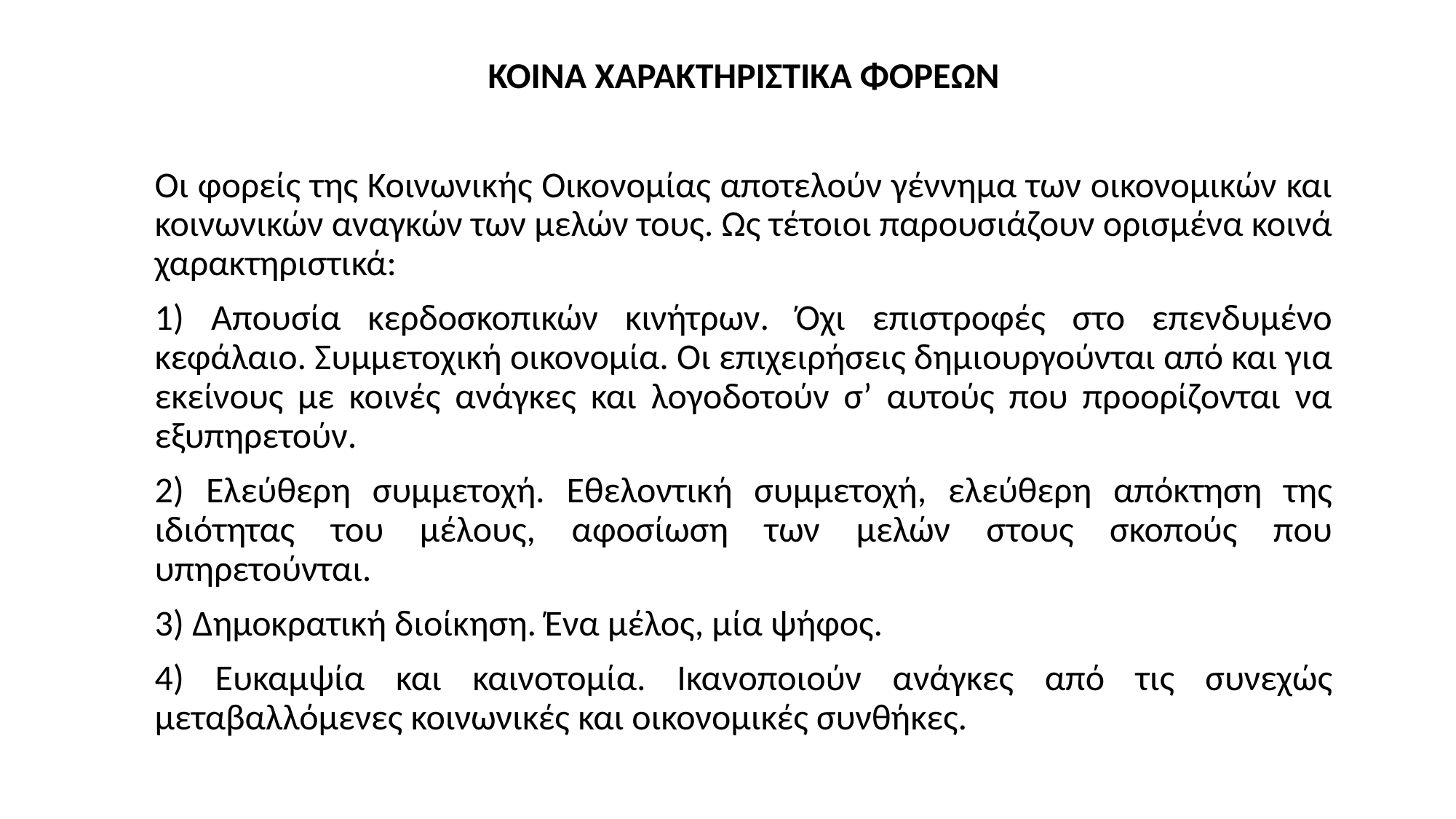

ΚΟΙΝΑ ΧΑΡΑΚΤΗΡΙΣΤΙΚΑ ΦΟΡΕΩΝ

Οι φορείς της Κοινωνικής Οικονομίας αποτελούν γέννημα των οικονομικών και κοινωνικών αναγκών των μελών τους. Ως τέτοιοι παρουσιάζουν ορισμένα κοινά χαρακτηριστικά:
1) Απουσία κερδοσκοπικών κινήτρων. Όχι επιστροφές στο επενδυμένο κεφάλαιο. Συμμετοχική οικονομία. Οι επιχειρήσεις δημιουργούνται από και για εκείνους με κοινές ανάγκες και λογοδοτούν σ’ αυτούς που προορίζονται να εξυπηρετούν.
2) Ελεύθερη συμμετοχή. Εθελοντική συμμετοχή, ελεύθερη απόκτηση της ιδιότητας του μέλους, αφοσίωση των μελών στους σκοπούς που υπηρετούνται.
3) Δημοκρατική διοίκηση. Ένα μέλος, μία ψήφος.
4) Ευκαμψία και καινοτομία. Ικανοποιούν ανάγκες από τις συνεχώς μεταβαλλόμενες κοινωνικές και οικονομικές συνθήκες.